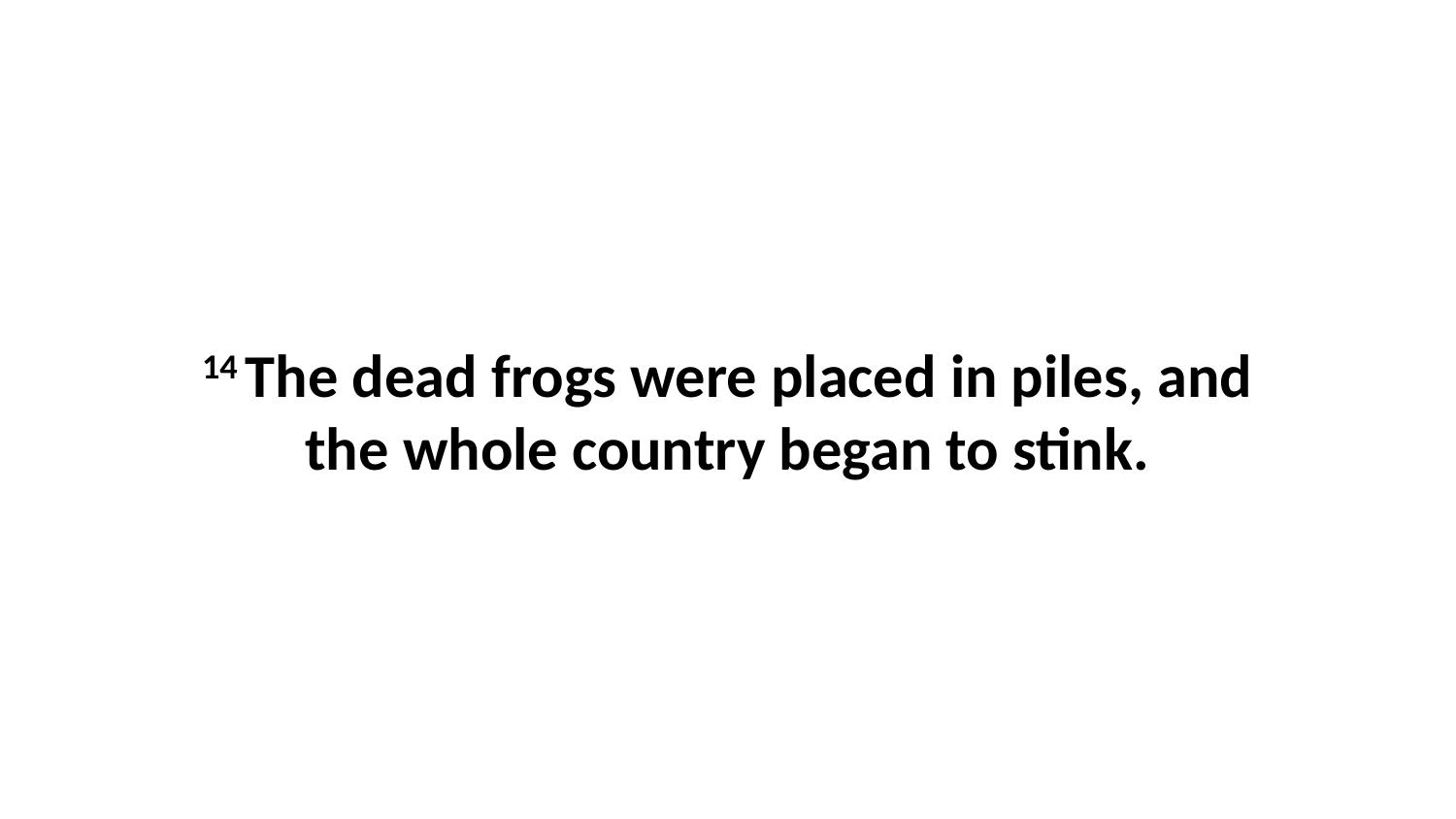

14 The dead frogs were placed in piles, and the whole country began to stink.